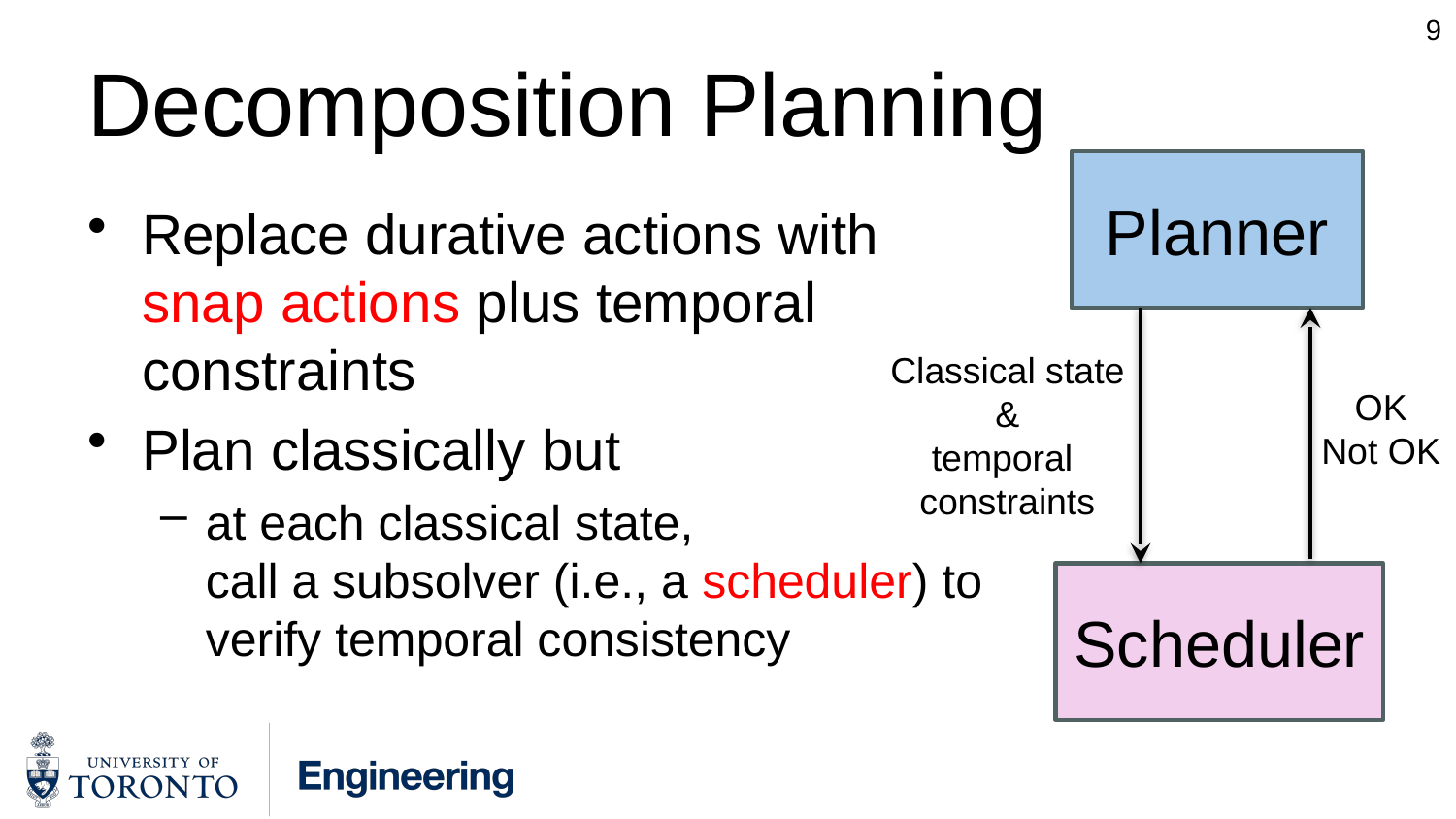

9
# Decomposition Planning
Planner
Replace durative actions with
snap actions plus temporal
constraints
Plan classically but
at each classical state,
call a subsolver (i.e., a scheduler) to
verify temporal consistency
Classical state
&
temporal
constraints
OK
Not OK
Scheduler